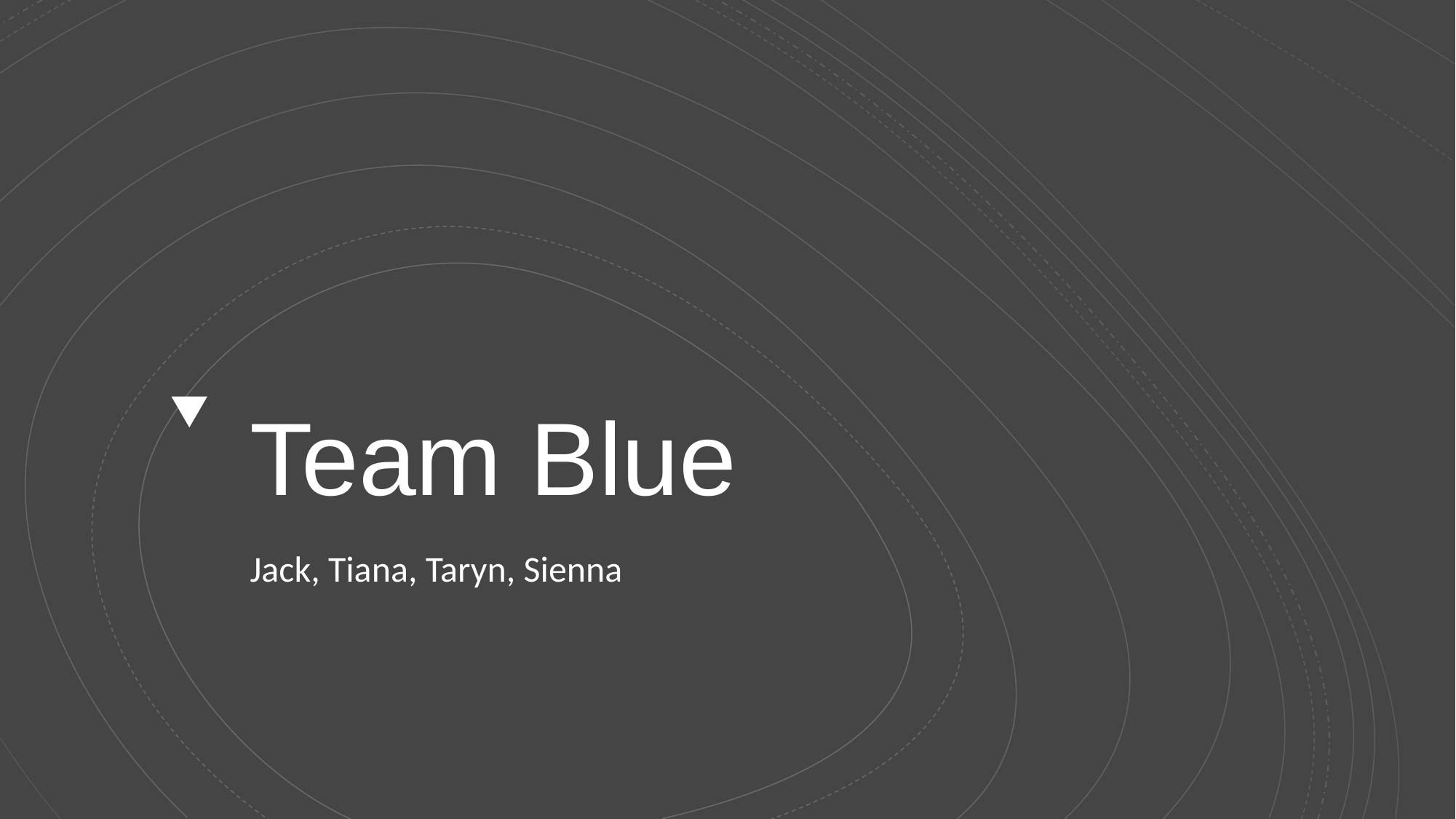

# Team Blue

Jack, Tiana, Taryn, Sienna